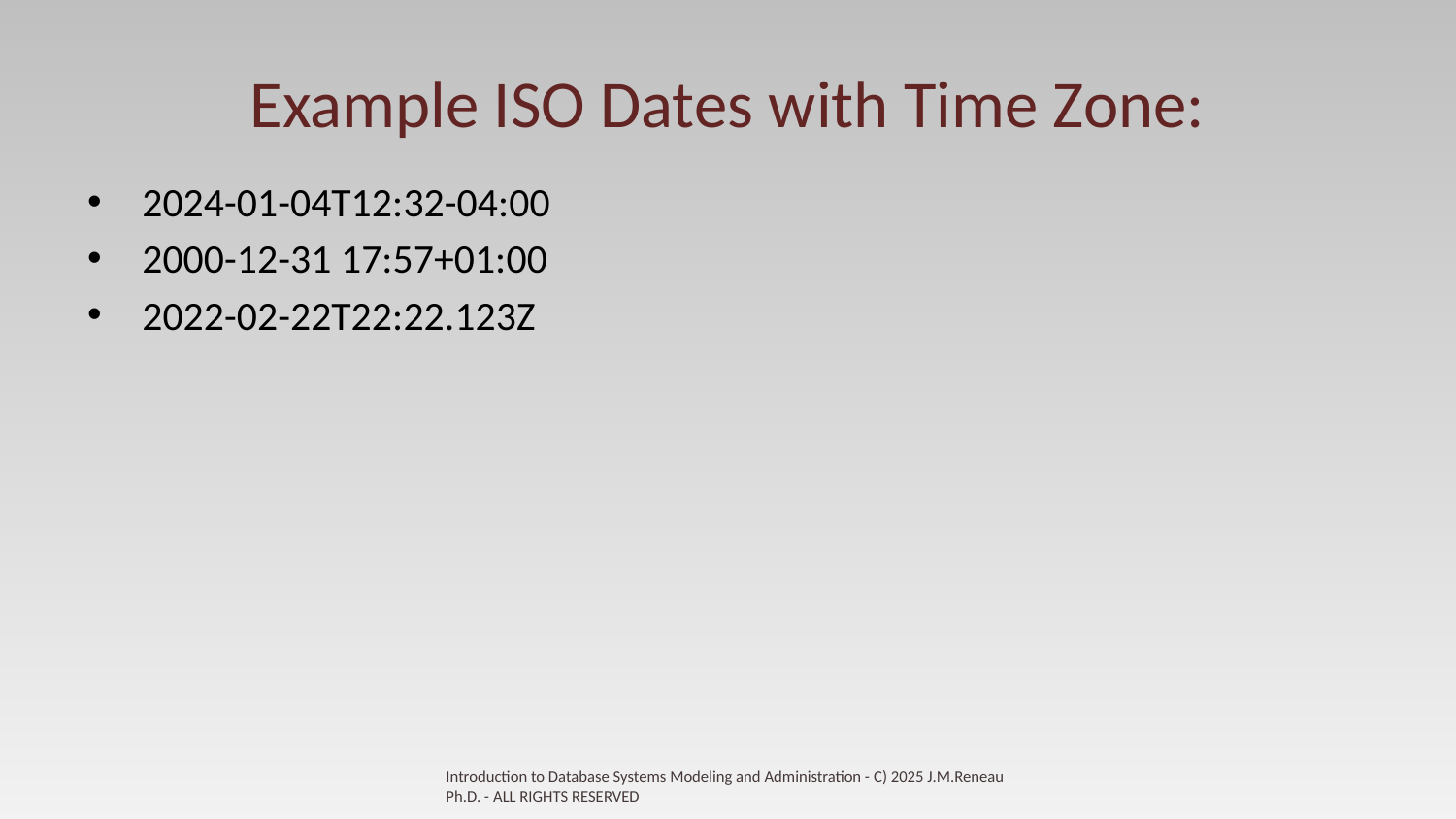

# Example ISO Dates with Time Zone:
2024-01-04T12:32-04:00
2000-12-31 17:57+01:00
2022-02-22T22:22.123Z
Introduction to Database Systems Modeling and Administration - C) 2025 J.M.Reneau Ph.D. - ALL RIGHTS RESERVED